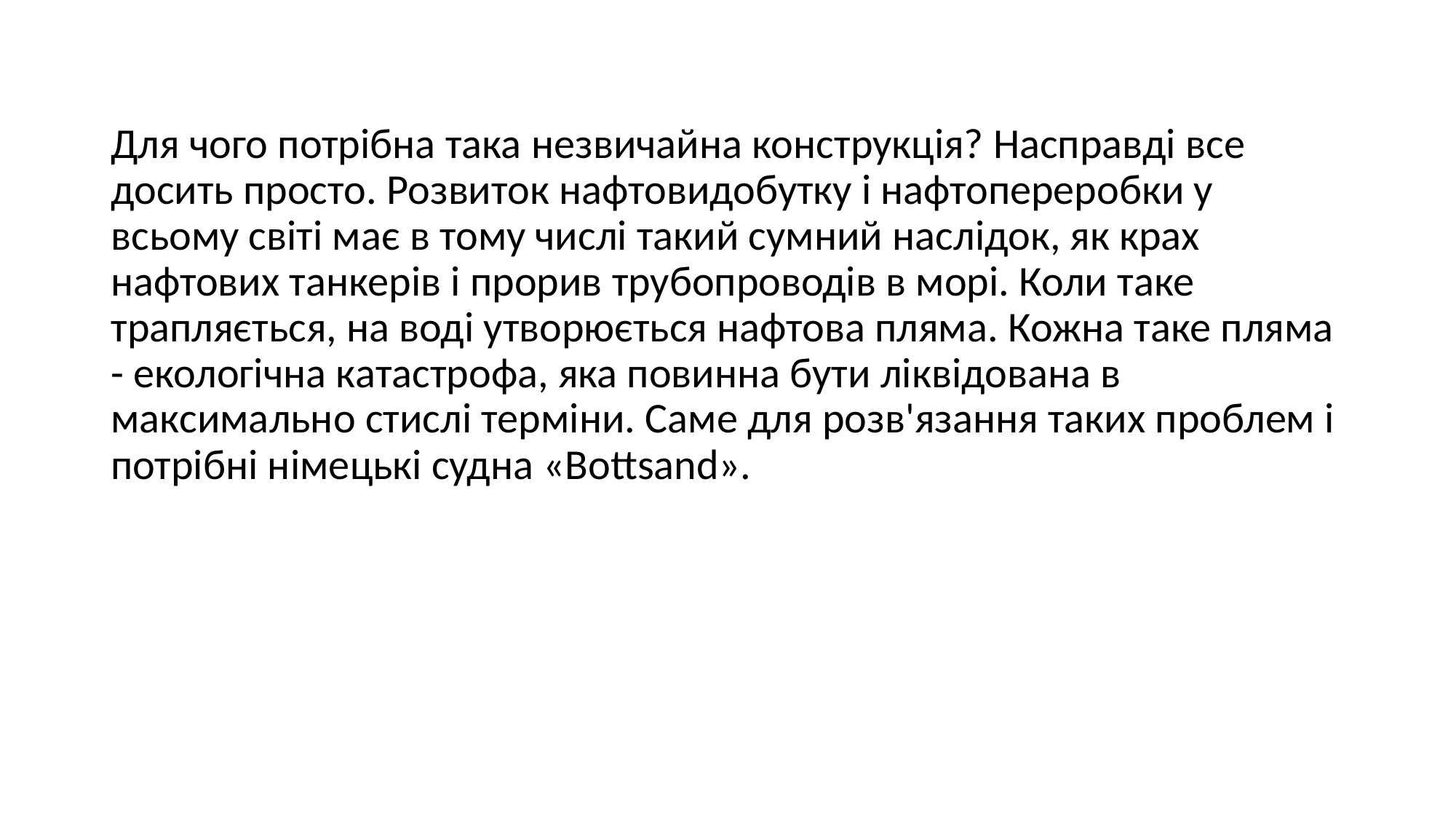

Для чого потрібна така незвичайна конструкція? Насправді все досить просто. Розвиток нафтовидобутку і нафтопереробки у всьому світі має в тому числі такий сумний наслідок, як крах нафтових танкерів і прорив трубопроводів в морі. Коли таке трапляється, на воді утворюється нафтова пляма. Кожна таке пляма - екологічна катастрофа, яка повинна бути ліквідована в максимально стислі терміни. Саме для розв'язання таких проблем і потрібні німецькі судна «Bottsand».